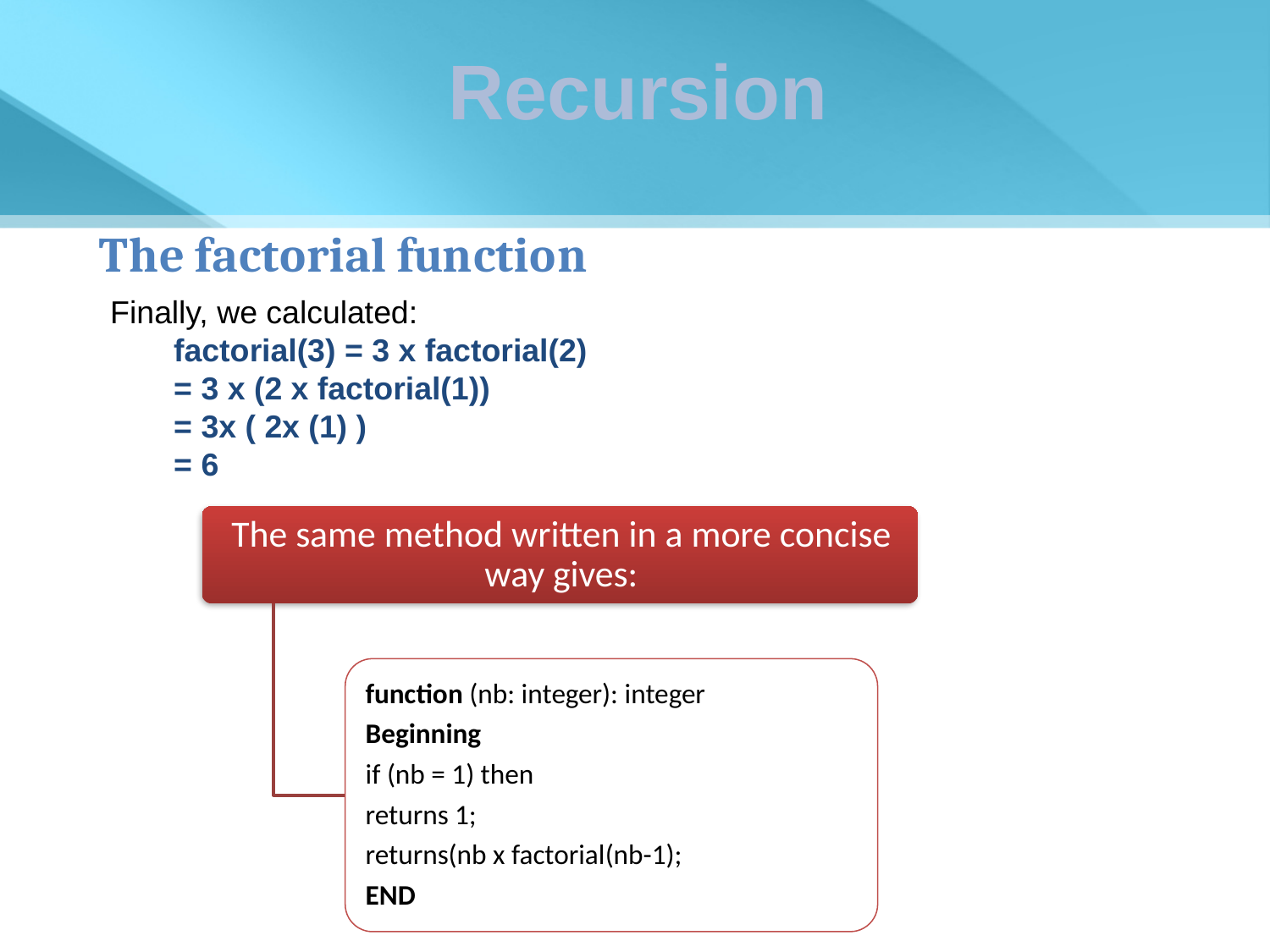

Recursion
The factorial function
Finally, we calculated:
factorial(3) = 3 x factorial(2)
= 3 x (2 x factorial(1))
= 3x ( 2x (1) )
= 6
The same method written in a more concise way gives:
function (nb: integer): integer
Beginning
if (nb = 1) then
returns 1;
returns(nb x factorial(nb-1);
END